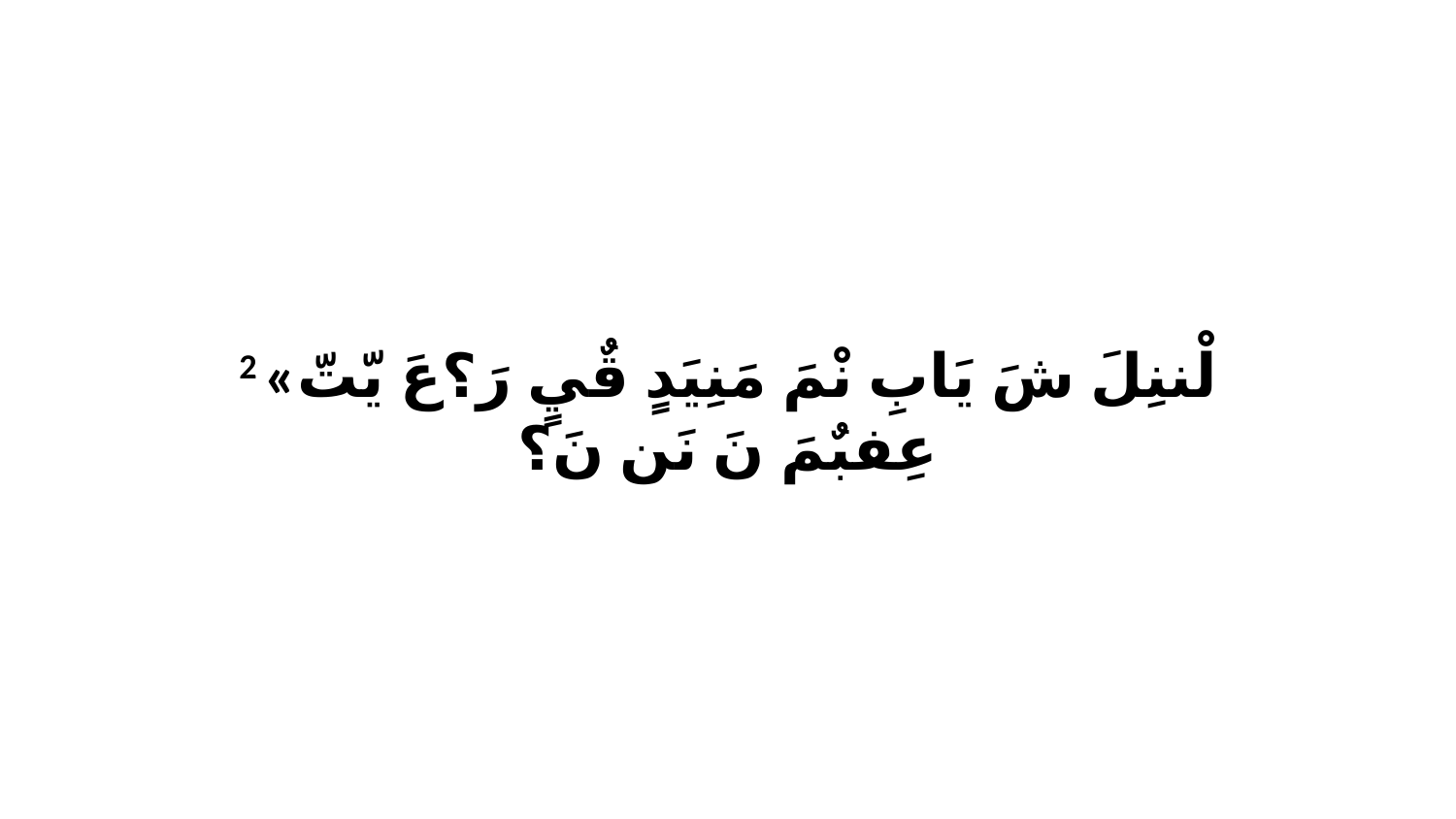

2 «لْننِلَ شَ يَابِ نْمَ مَنِيَدٍ قٌيٍ رَ؟عَ يّتّ عِفبٌمَ نَ نَن نَ؟